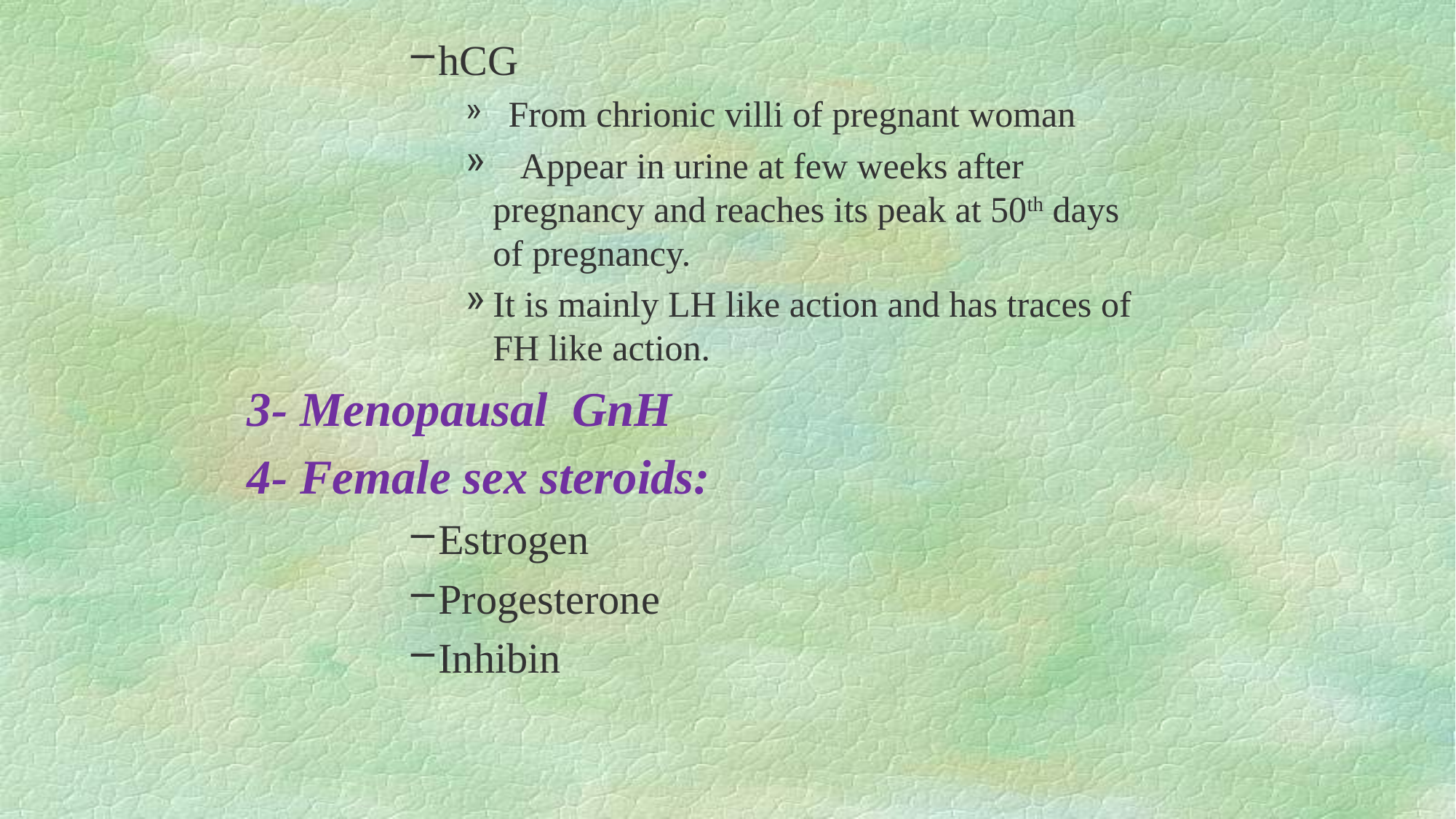

hCG
  From chrionic villi of pregnant woman
   Appear in urine at few weeks after pregnancy and reaches its peak at 50th days of pregnancy.
It is mainly LH like action and has traces of FH like action.
3- Menopausal  GnH
4- Female sex steroids:
Estrogen
Progesterone
Inhibin